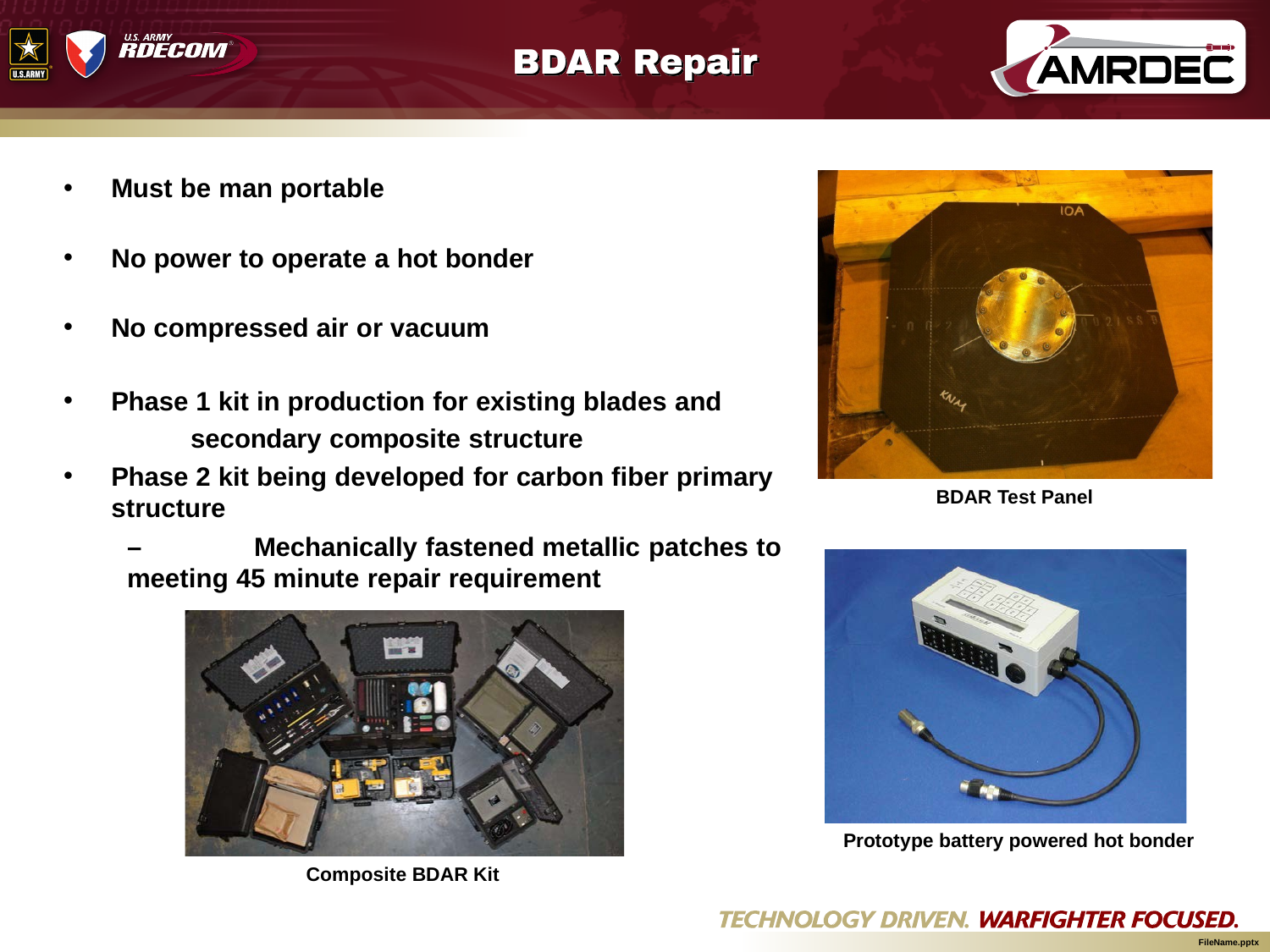

# BDAR Repair

Must be man portable

No power to operate a hot bonder

No compressed air or vacuum

Phase 1 kit in production for existing blades and
	secondary composite structure
Phase 2 kit being developed for carbon fiber primary structure
–	Mechanically fastened metallic patches to meeting 45 minute repair requirement

BDAR Test Panel

Prototype battery powered hot bonder

Composite BDAR Kit